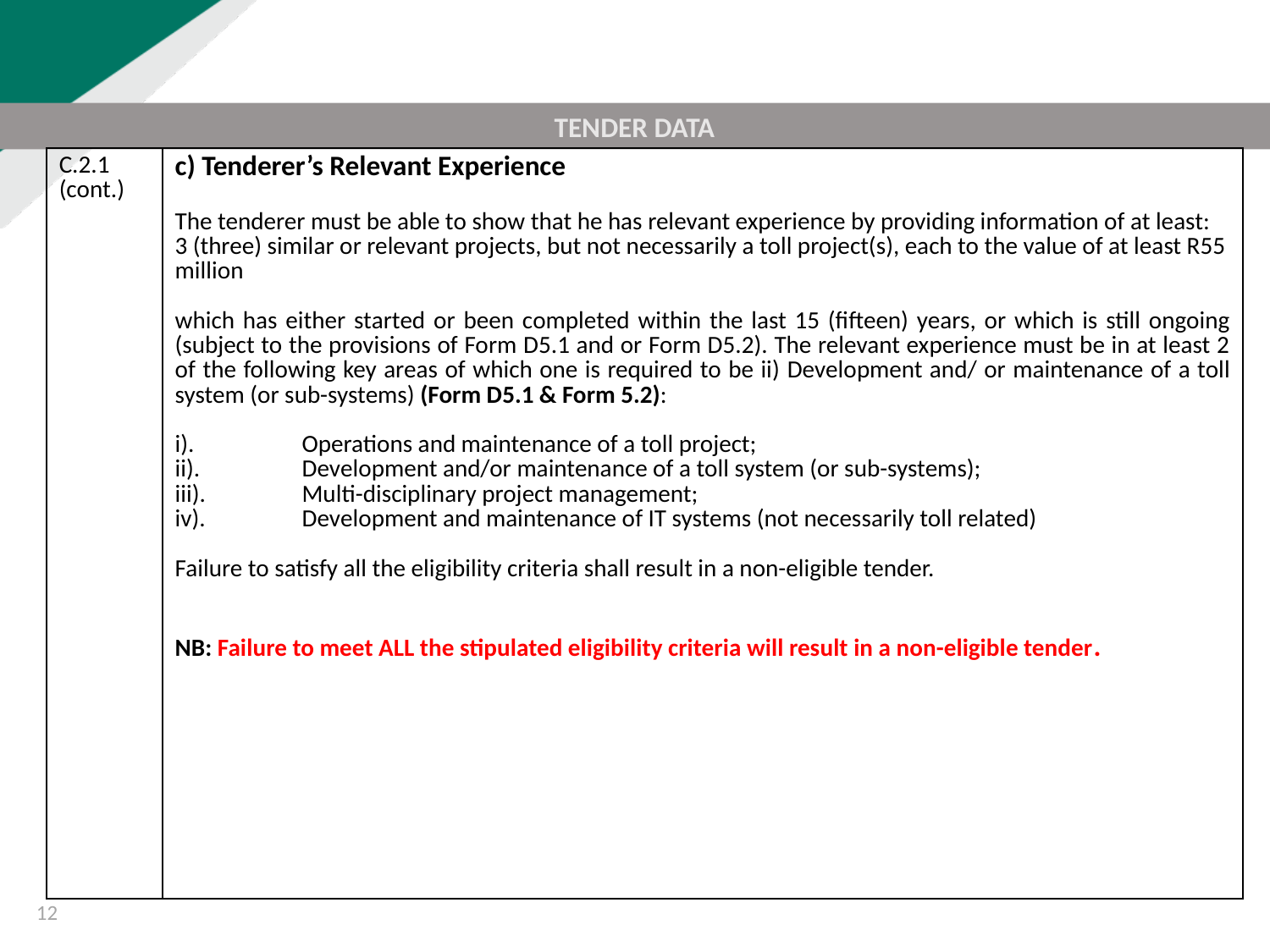

TENDER DATA
| C.2.1 (cont.) | c) Tenderer’s Relevant Experience The tenderer must be able to show that he has relevant experience by providing information of at least: 3 (three) similar or relevant projects, but not necessarily a toll project(s), each to the value of at least R55 million which has either started or been completed within the last 15 (fifteen) years, or which is still ongoing (subject to the provisions of Form D5.1 and or Form D5.2). The relevant experience must be in at least 2 of the following key areas of which one is required to be ii) Development and/ or maintenance of a toll system (or sub-systems) (Form D5.1 & Form 5.2): i). Operations and maintenance of a toll project; ii). Development and/or maintenance of a toll system (or sub-systems); iii). Multi-disciplinary project management; iv). Development and maintenance of IT systems (not necessarily toll related) Failure to satisfy all the eligibility criteria shall result in a non-eligible tender. NB: Failure to meet ALL the stipulated eligibility criteria will result in a non-eligible tender. |
| --- | --- |